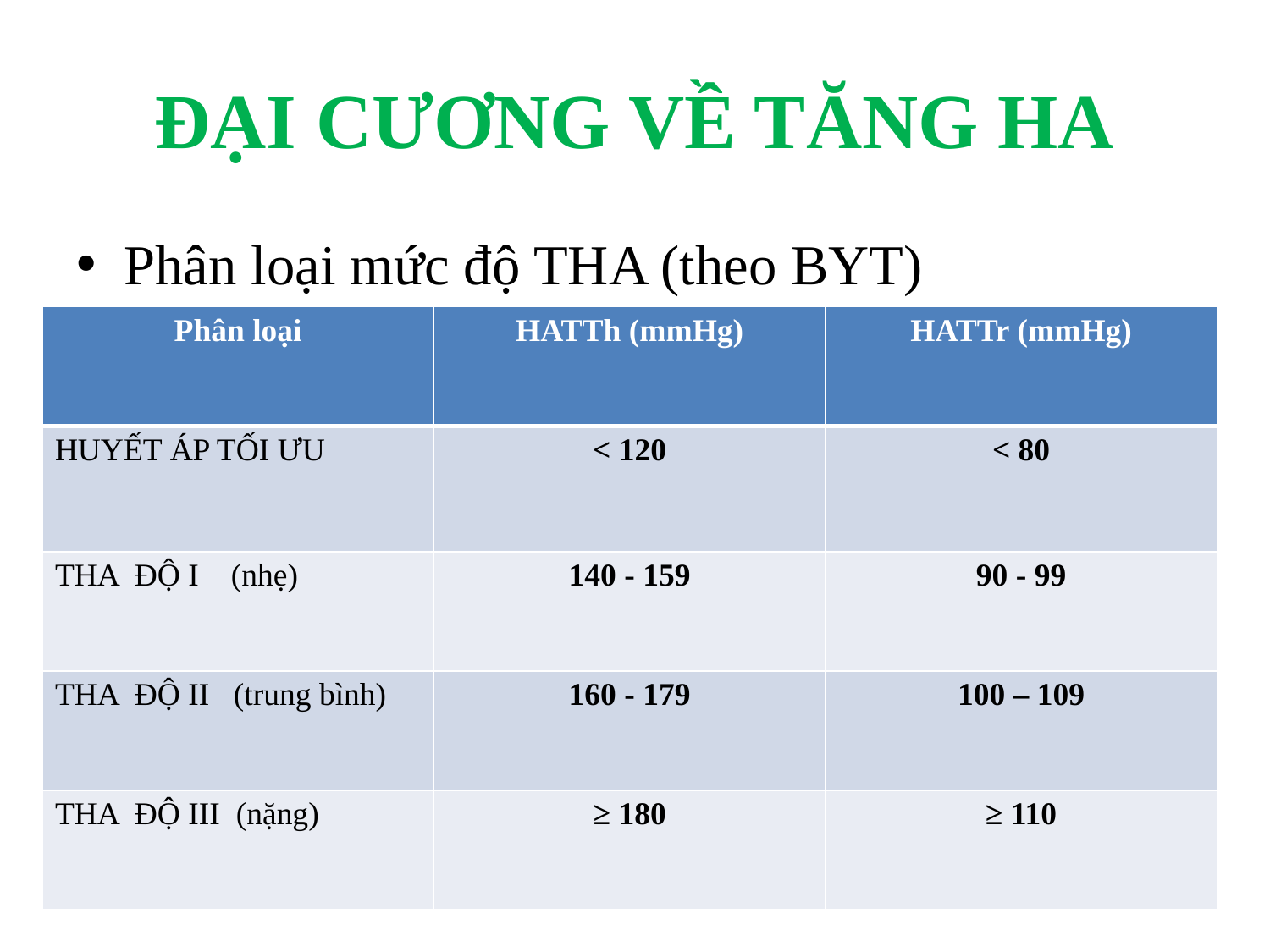

# ĐẠI CƯƠNG VỀ TĂNG HA
Phân loại mức độ THA (theo BYT)

| Phân loại | HATTh (mmHg) | HATTr (mmHg) |
| --- | --- | --- |
| HUYẾT ÁP TỐI ƯU | < 120 | < 80 |
| THA ĐỘ I (nhẹ) | 140 - 159 | 90 - 99 |
| THA ĐỘ II (trung bình) | 160 - 179 | 100 – 109 |
| THA ĐỘ III (nặng) | ≥ 180 | ≥ 110 |